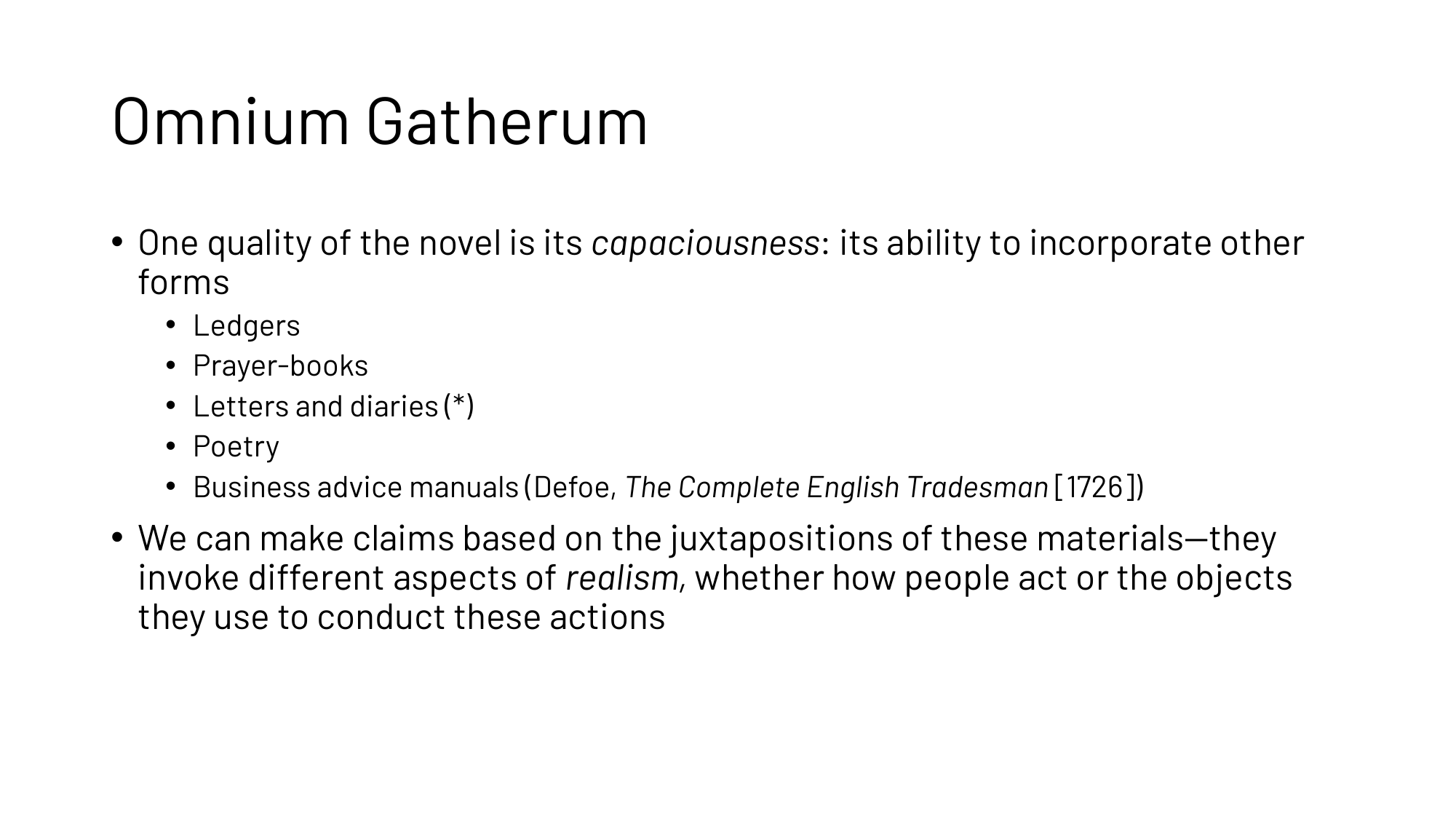

# Omnium Gatherum
One quality of the novel is its capaciousness: its ability to incorporate other forms
Ledgers
Prayer-books
Letters and diaries (*)
Poetry
Business advice manuals (Defoe, The Complete English Tradesman [1726])
We can make claims based on the juxtapositions of these materials—they invoke different aspects of realism, whether how people act or the objects they use to conduct these actions